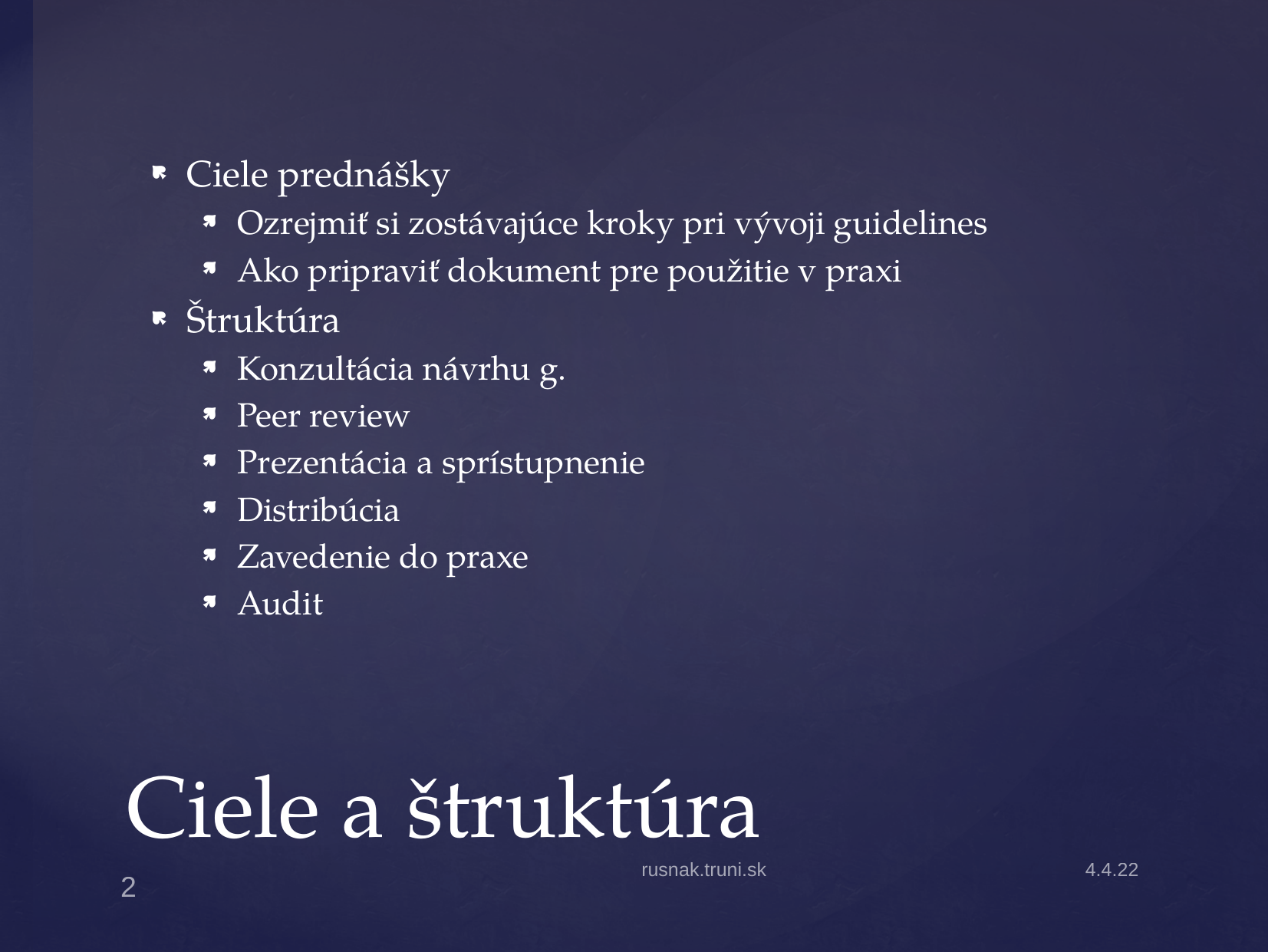

Ciele prednášky
Ozrejmiť si zostávajúce kroky pri vývoji guidelines
Ako pripraviť dokument pre použitie v praxi
Štruktúra
Konzultácia návrhu g.
Peer review
Prezentácia a sprístupnenie
Distribúcia
Zavedenie do praxe
Audit
# Ciele a štruktúra
rusnak.truni.sk
4.4.22
2